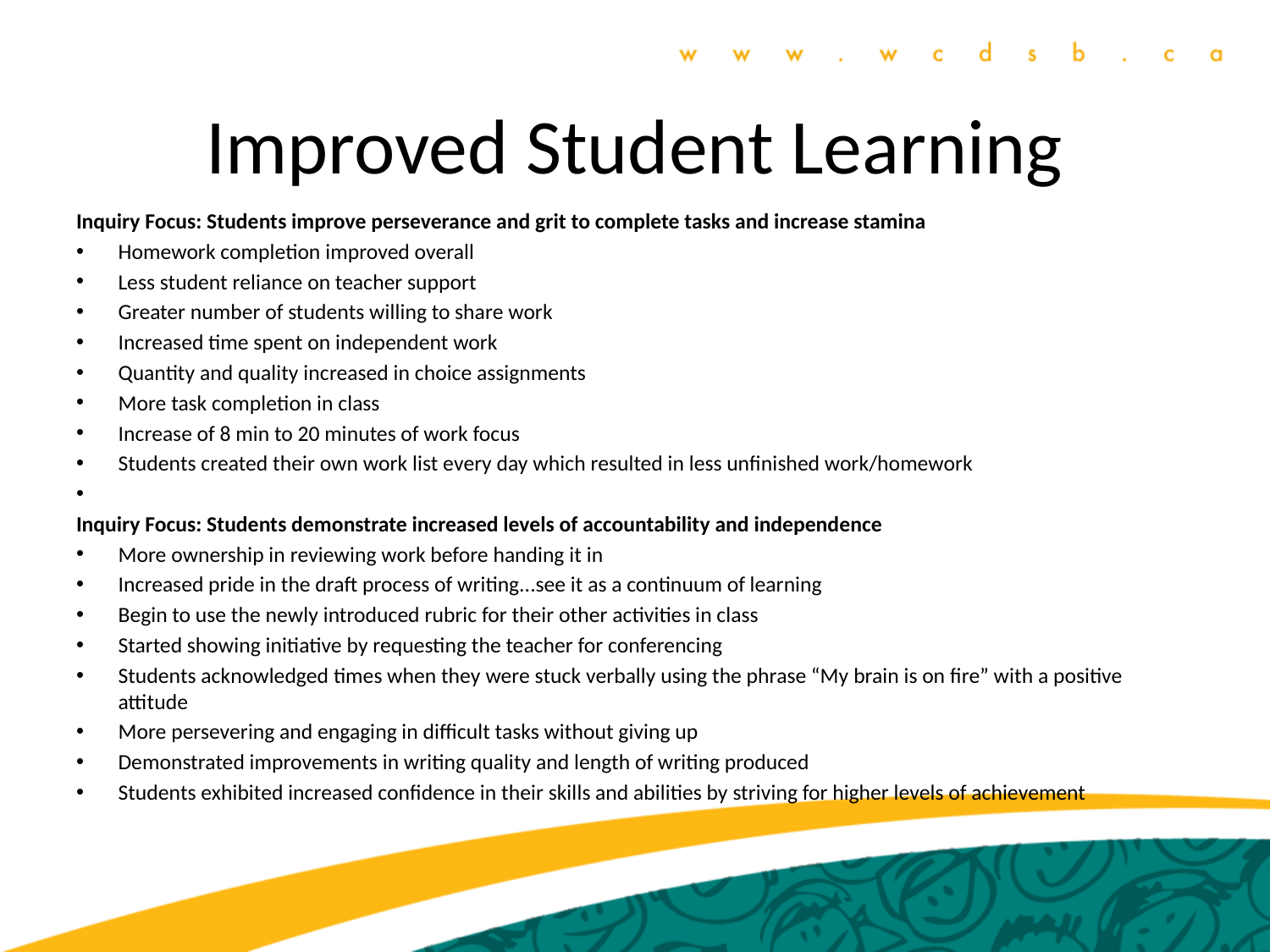

# Improved Student Learning
Inquiry Focus: Students improve perseverance and grit to complete tasks and increase stamina
Homework completion improved overall
Less student reliance on teacher support
Greater number of students willing to share work
Increased time spent on independent work
Quantity and quality increased in choice assignments
More task completion in class
Increase of 8 min to 20 minutes of work focus
Students created their own work list every day which resulted in less unfinished work/homework

Inquiry Focus: Students demonstrate increased levels of accountability and independence
More ownership in reviewing work before handing it in
Increased pride in the draft process of writing...see it as a continuum of learning
Begin to use the newly introduced rubric for their other activities in class
Started showing initiative by requesting the teacher for conferencing
Students acknowledged times when they were stuck verbally using the phrase “My brain is on fire” with a positive attitude
More persevering and engaging in difficult tasks without giving up
Demonstrated improvements in writing quality and length of writing produced
Students exhibited increased confidence in their skills and abilities by striving for higher levels of achievement